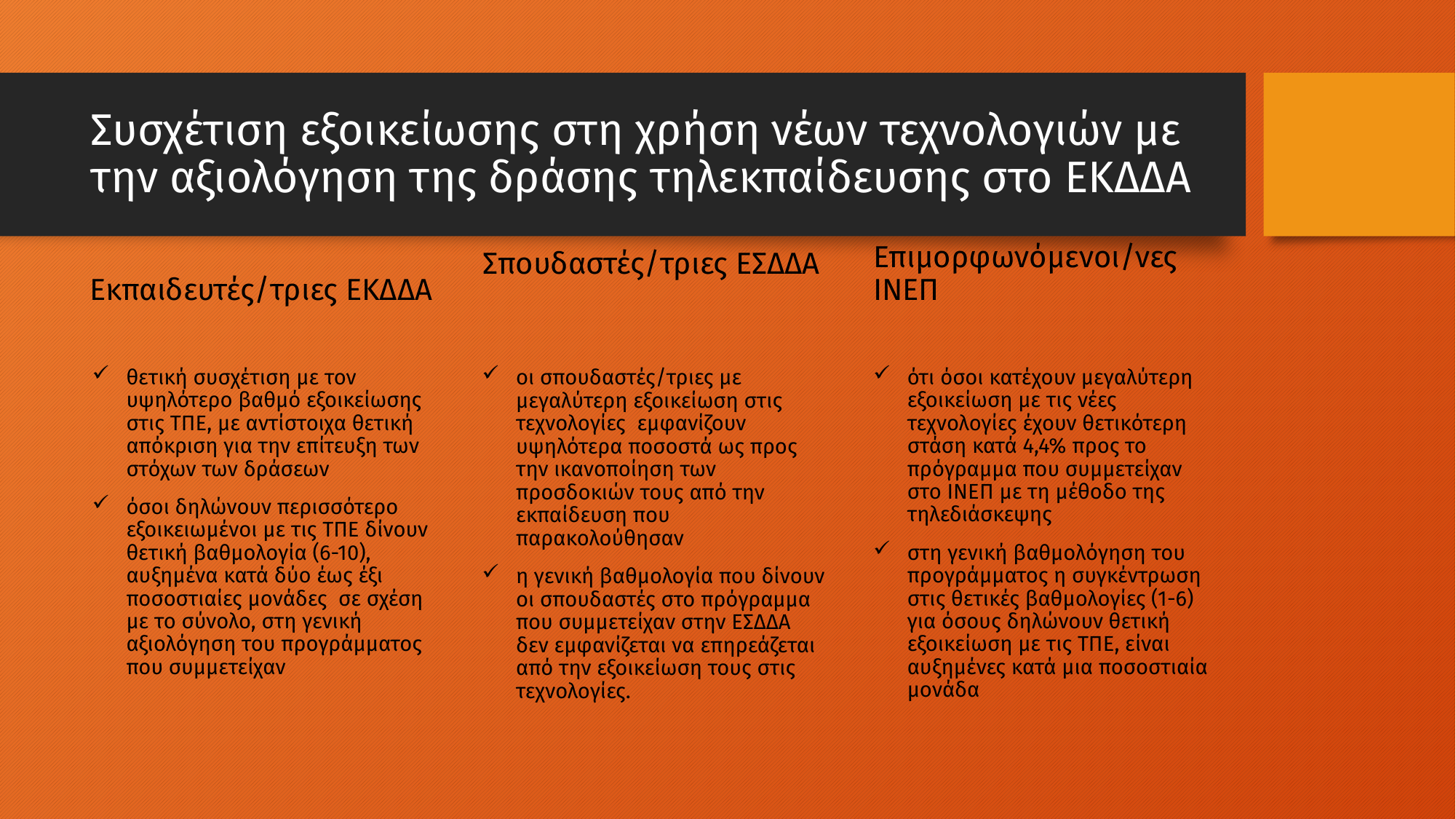

# Συσχέτιση εξοικείωσης στη χρήση νέων τεχνολογιών με την αξιολόγηση της δράσης τηλεκπαίδευσης στο ΕΚΔΔΑ
Εκπαιδευτές/τριες ΕΚΔΔΑ
Σπουδαστές/τριες ΕΣΔΔΑ
Επιμορφωνόμενοι/νες ΙΝΕΠ
θετική συσχέτιση με τον υψηλότερο βαθμό εξοικείωσης στις ΤΠΕ, με αντίστοιχα θετική απόκριση για την επίτευξη των στόχων των δράσεων
όσοι δηλώνουν περισσότερο εξοικειωμένοι με τις ΤΠΕ δίνουν θετική βαθμολογία (6-10),  αυξημένα κατά δύο έως έξι ποσοστιαίες μονάδες  σε σχέση με το σύνολο, στη γενική αξιολόγηση του προγράμματος που συμμετείχαν
οι σπουδαστές/τριες με μεγαλύτερη εξοικείωση στις τεχνολογίες  εμφανίζουν υψηλότερα ποσοστά ως προς την ικανοποίηση των προσδοκιών τους από την εκπαίδευση που παρακολούθησαν
η γενική βαθμολογία που δίνουν οι σπουδαστές στο πρόγραμμα  που συμμετείχαν στην ΕΣΔΔΑ δεν εμφανίζεται να επηρεάζεται από την εξοικείωση τους στις τεχνολογίες.

ότι όσοι κατέχουν μεγαλύτερη εξοικείωση με τις νέες τεχνολογίες έχουν θετικότερη στάση κατά 4,4% προς το πρόγραμμα που συμμετείχαν στο ΙΝΕΠ με τη μέθοδο της τηλεδιάσκεψης
στη γενική βαθμολόγηση του προγράμματος η συγκέντρωση στις θετικές βαθμολογίες (1-6) για όσους δηλώνουν θετική εξοικείωση με τις ΤΠΕ, είναι αυξημένες κατά μια ποσοστιαία μονάδα